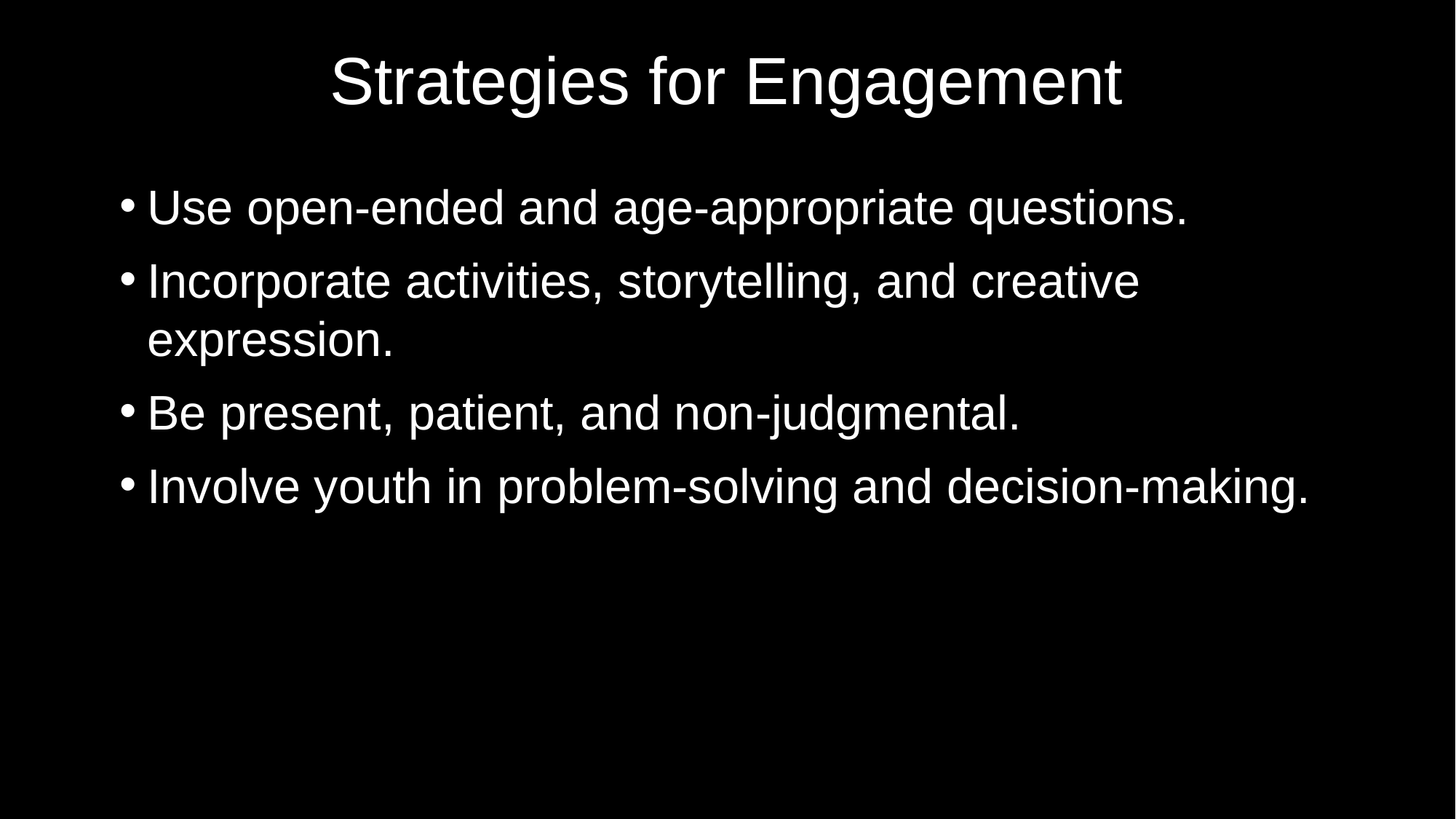

# Strategies for Engagement
Use open-ended and age-appropriate questions.
Incorporate activities, storytelling, and creative expression.
Be present, patient, and non-judgmental.
Involve youth in problem-solving and decision-making.